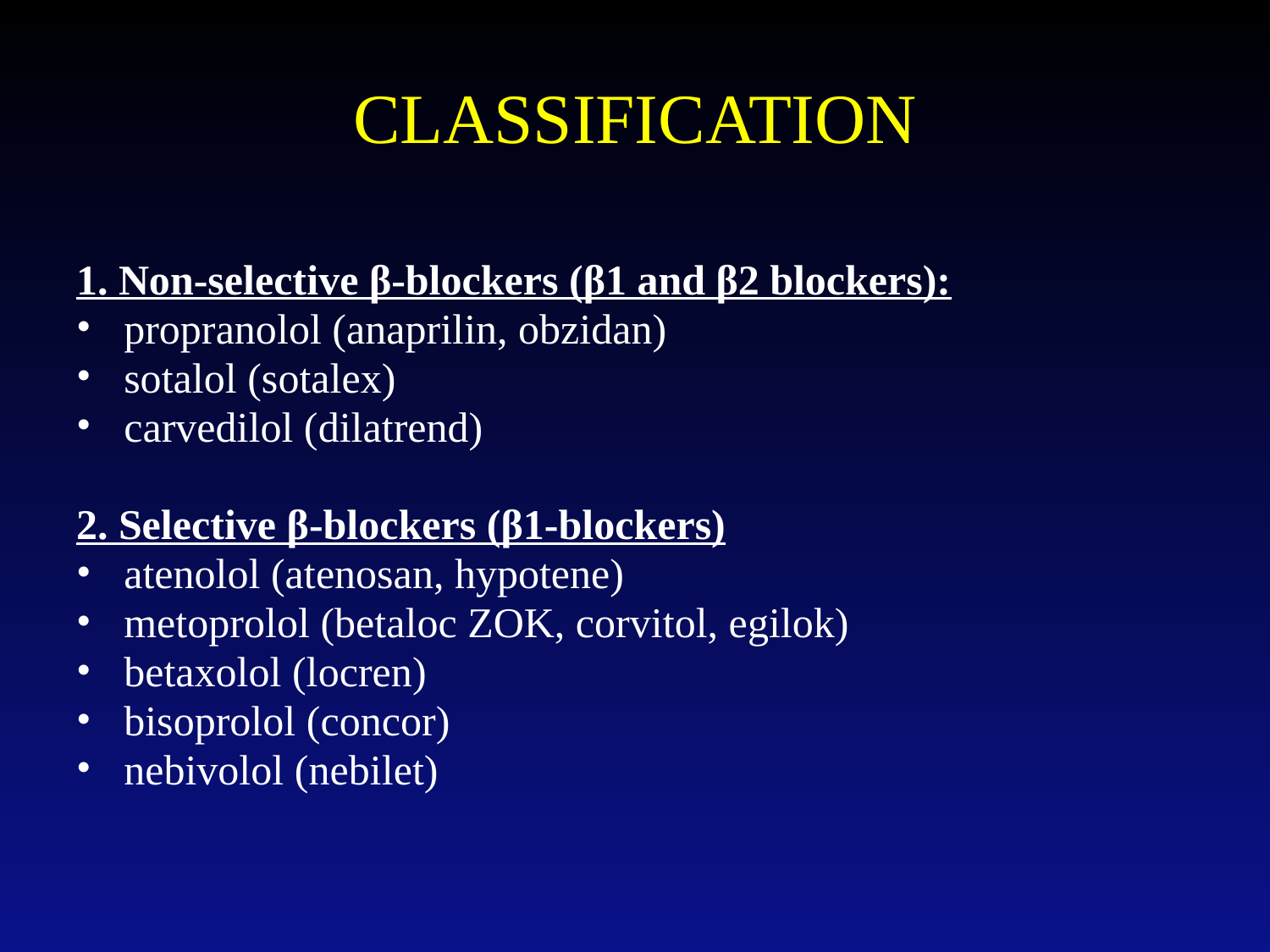

# CLASSIFICATION

1. Non-selective β-blockers (β1 and β2 blockers):
propranolol (anaprilin, obzidan)
sotalol (sotalex)
carvedilol (dilatrend)

2. Selective β-blockers (β1-blockers)
atenolol (atenosan, hypotene)
metoprolol (betaloc ZOK, corvitol, egilok)
betaxolol (locren)
bisoprolol (concor)
nebivolol (nebilet)